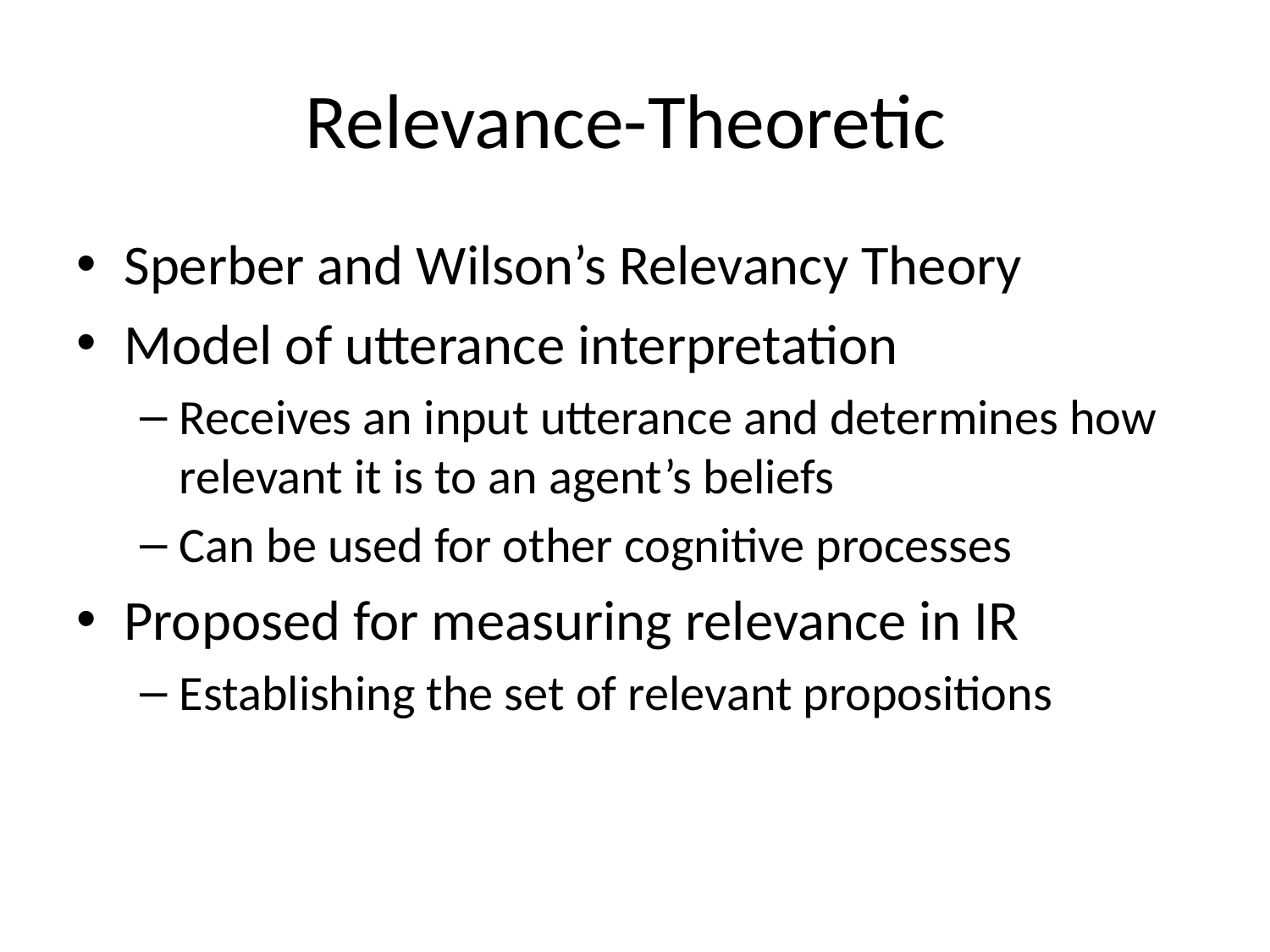

# Relevance-Theoretic
Sperber and Wilson’s Relevancy Theory
Model of utterance interpretation
Receives an input utterance and determines how relevant it is to an agent’s beliefs
Can be used for other cognitive processes
Proposed for measuring relevance in IR
Establishing the set of relevant propositions